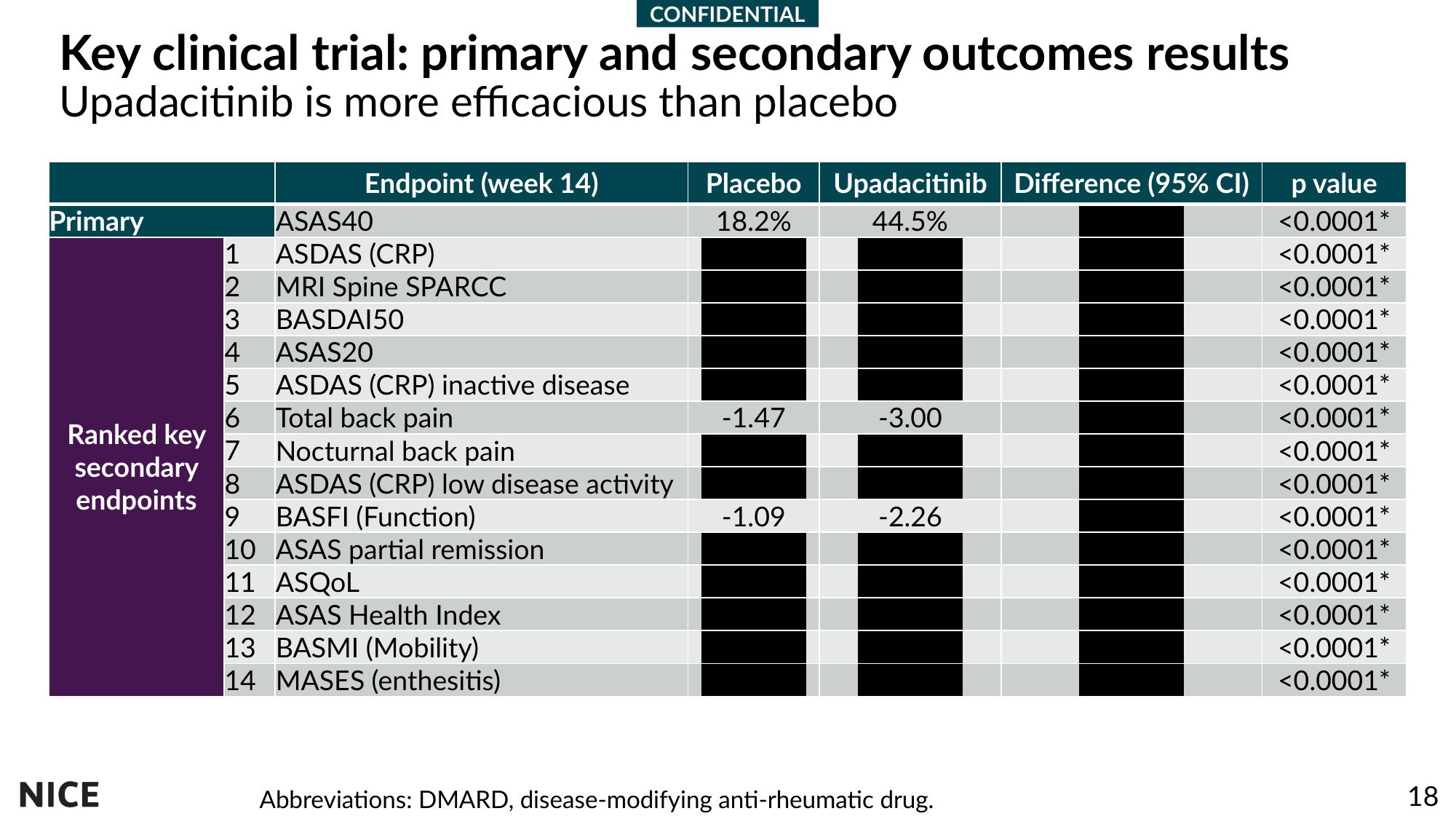

Key clinical trial: primary and secondary outcomes results
Upadacitinib is more efficacious than placebo
|  |  | Endpoint (week 14) | Placebo | Upadacitinib | Difference (95% CI) | p value |
| --- | --- | --- | --- | --- | --- | --- |
| Primary |  | ASAS40 | 18.2% | 44.5% | redacted | <0.0001\* |
| Ranked key secondary endpoints | 1 | ASDAS (CRP) | redacted | redacted | redacted | <0.0001\* |
|  | 2 | MRI Spine SPARCC | redacted | redacted | redacted | <0.0001\* |
|  | 3 | BASDAI50 | redacted | redacted | redacted | <0.0001\* |
|  | 4 | ASAS20 | redacted | redacted | redacted | <0.0001\* |
|  | 5 | ASDAS (CRP) inactive disease | redacted | redacted | redacted | <0.0001\* |
|  | 6 | Total back pain | -1.47 | -3.00 | redacted | <0.0001\* |
|  | 7 | Nocturnal back pain | redacted | redacted | redacted | <0.0001\* |
|  | 8 | ASDAS (CRP) low disease activity | redacted | redacted | redacted | <0.0001\* |
|  | 9 | BASFI (Function) | -1.09 | -2.26 | redacted | <0.0001\* |
|  | 10 | ASAS partial remission | redacted | redacted | redacted | <0.0001\* |
|  | 11 | ASQoL | redacted | redacted | redacted | <0.0001\* |
|  | 12 | ASAS Health Index | redacted | redacted | redacted | <0.0001\* |
|  | 13 | BASMI (Mobility) | redacted | redacted | redacted | <0.0001\* |
|  | 14 | MASES (enthesitis) | redacted | redacted | redacted | <0.0001\* |
Abbreviations: DMARD, disease-modifying anti-rheumatic drug.